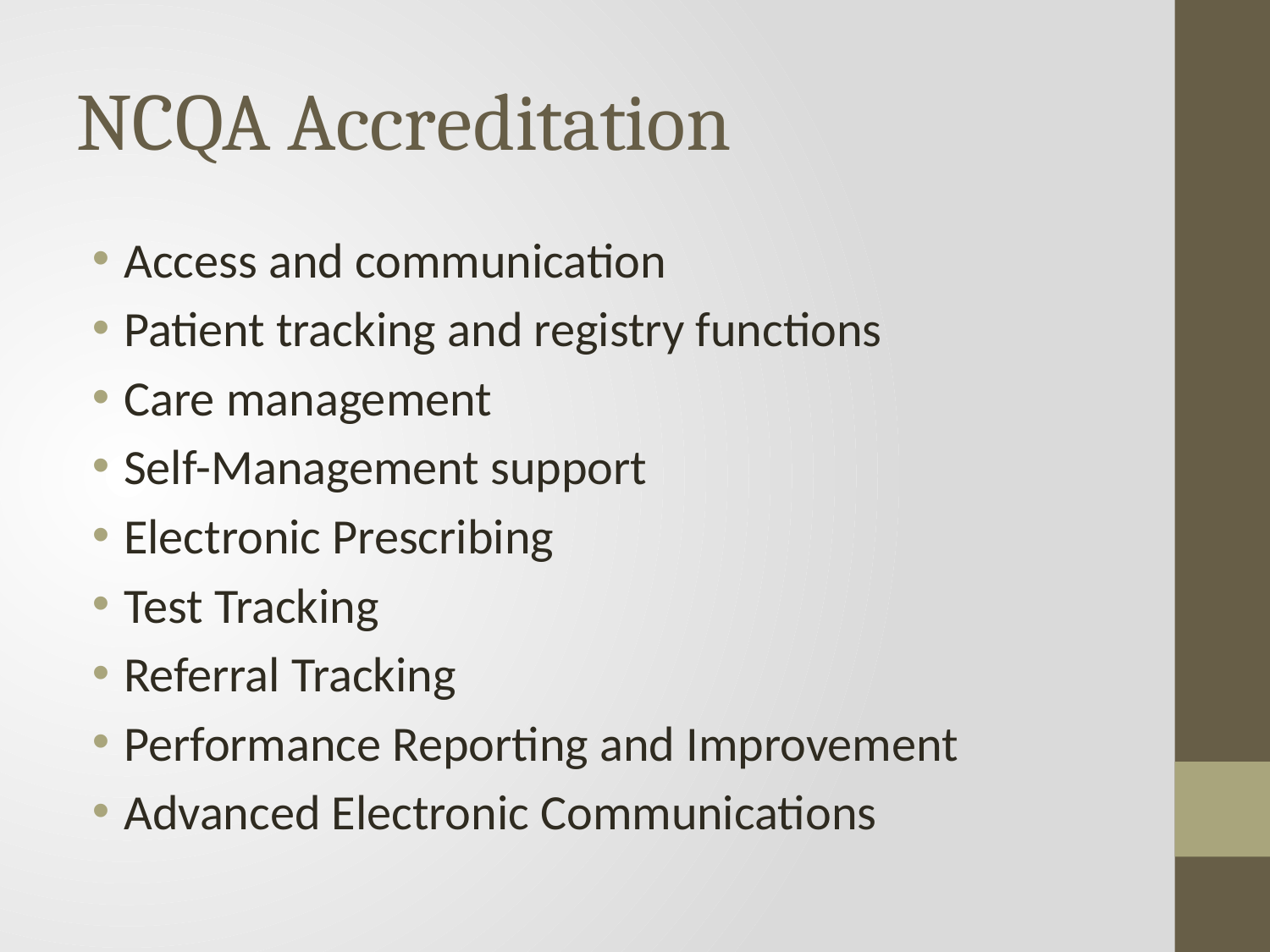

# NCQA Accreditation
Access and communication
Patient tracking and registry functions
Care management
Self-Management support
Electronic Prescribing
Test Tracking
Referral Tracking
Performance Reporting and Improvement
Advanced Electronic Communications